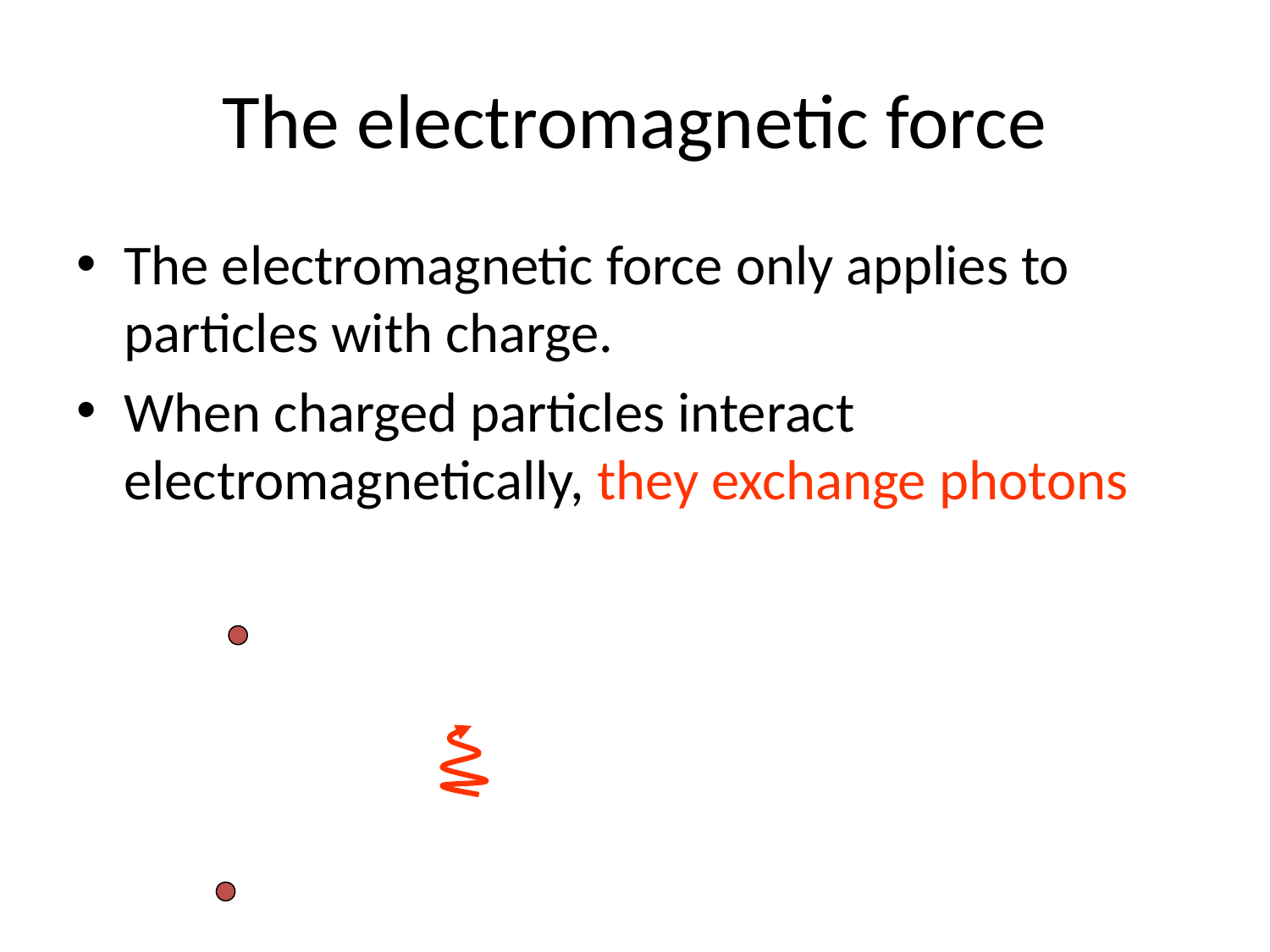

# The electromagnetic force
The electromagnetic force only applies to particles with charge.
When charged particles interact electromagnetically, they exchange photons